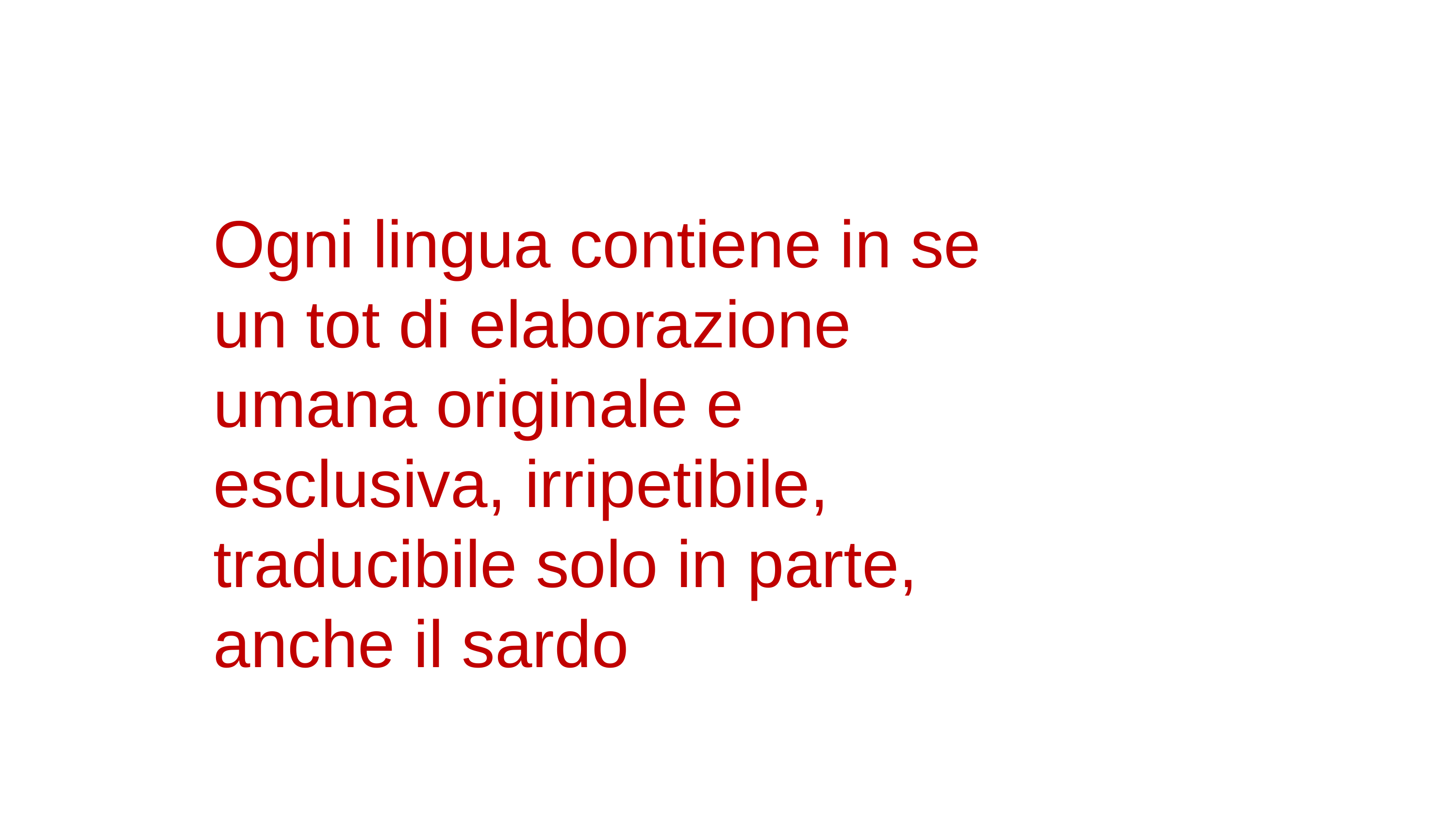

Ogni lingua contiene in se un tot di elaborazione umana originale e esclusiva, irripetibile, traducibile solo in parte, anche il sardo